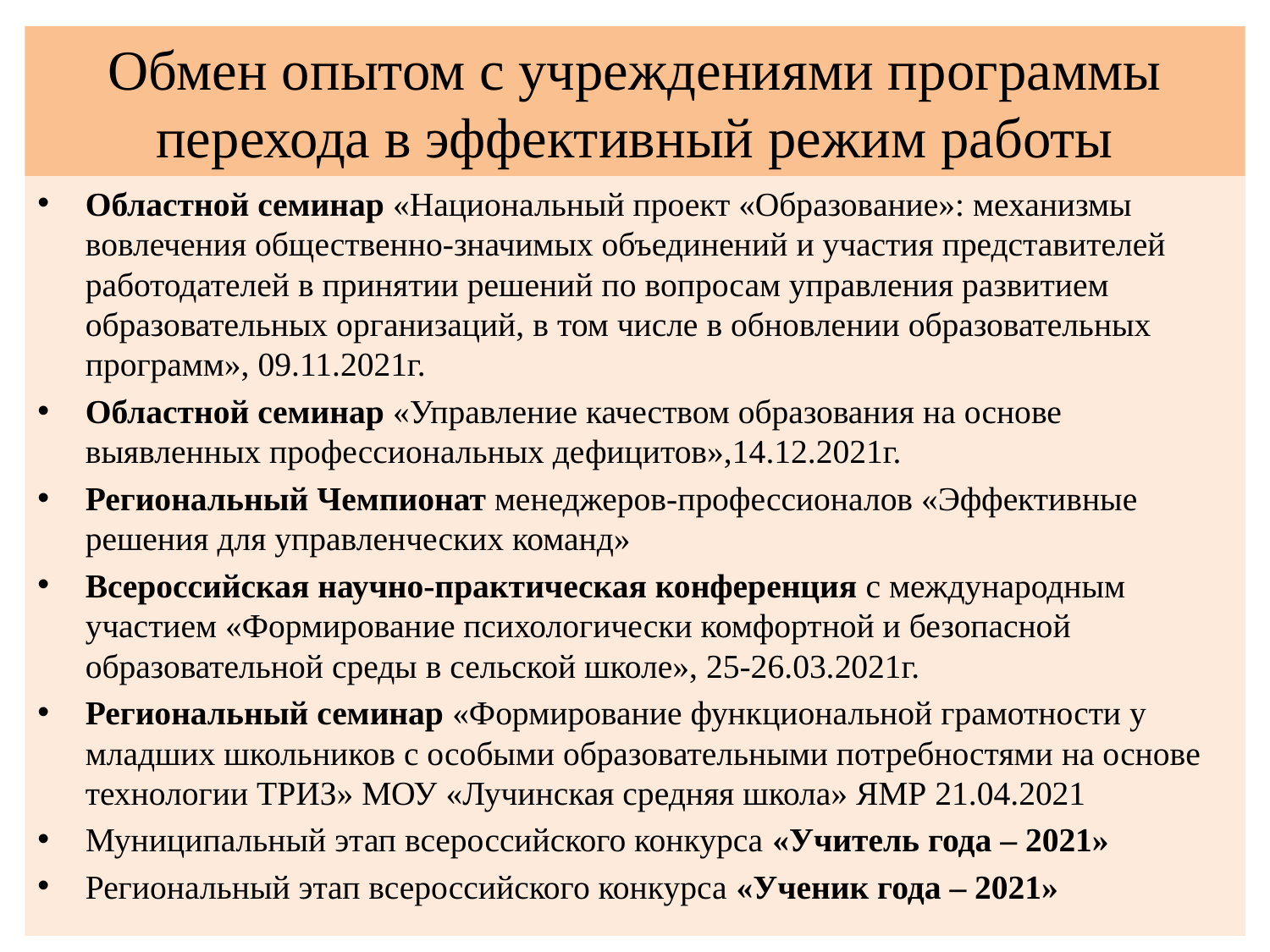

# Обмен опытом с учреждениями программы перехода в эффективный режим работы
Областной семинар «Национальный проект «Образование»: механизмы вовлечения общественно-значимых объединений и участия представителей работодателей в принятии решений по вопросам управления развитием образовательных организаций, в том числе в обновлении образовательных программ», 09.11.2021г.
Областной семинар «Управление качеством образования на основе выявленных профессиональных дефицитов»,14.12.2021г.
Региональный Чемпионат менеджеров-профессионалов «Эффективные решения для управленческих команд»
Всероссийская научно-практическая конференция с международным участием «Формирование психологически комфортной и безопасной образовательной среды в сельской школе», 25-26.03.2021г.
Региональный семинар «Формирование функциональной грамотности у младших школьников с особыми образовательными потребностями на основе технологии ТРИЗ» МОУ «Лучинская средняя школа» ЯМР 21.04.2021
Муниципальный этап всероссийского конкурса «Учитель года – 2021»
Региональный этап всероссийского конкурса «Ученик года – 2021»